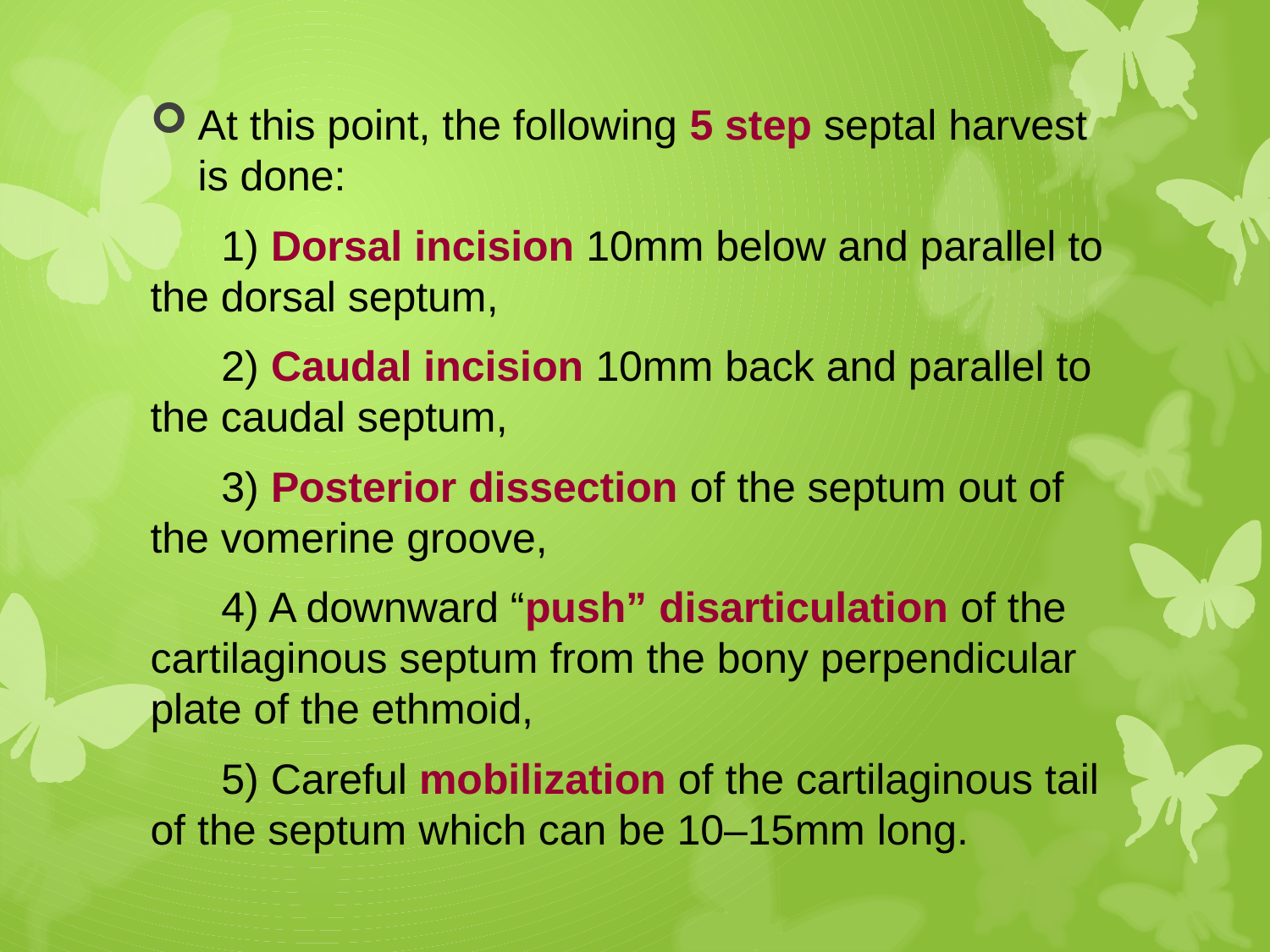

At this point, the following 5 step septal harvest is done:
      1) Dorsal incision 10mm below and parallel to the dorsal septum,
      2) Caudal incision 10mm back and parallel to the caudal septum,
      3) Posterior dissection of the septum out of the vomerine groove,
      4) A downward “push” disarticulation of the cartilaginous septum from the bony perpendicular plate of the ethmoid,
      5) Careful mobilization of the cartilaginous tail of the septum which can be 10–15mm long.
#